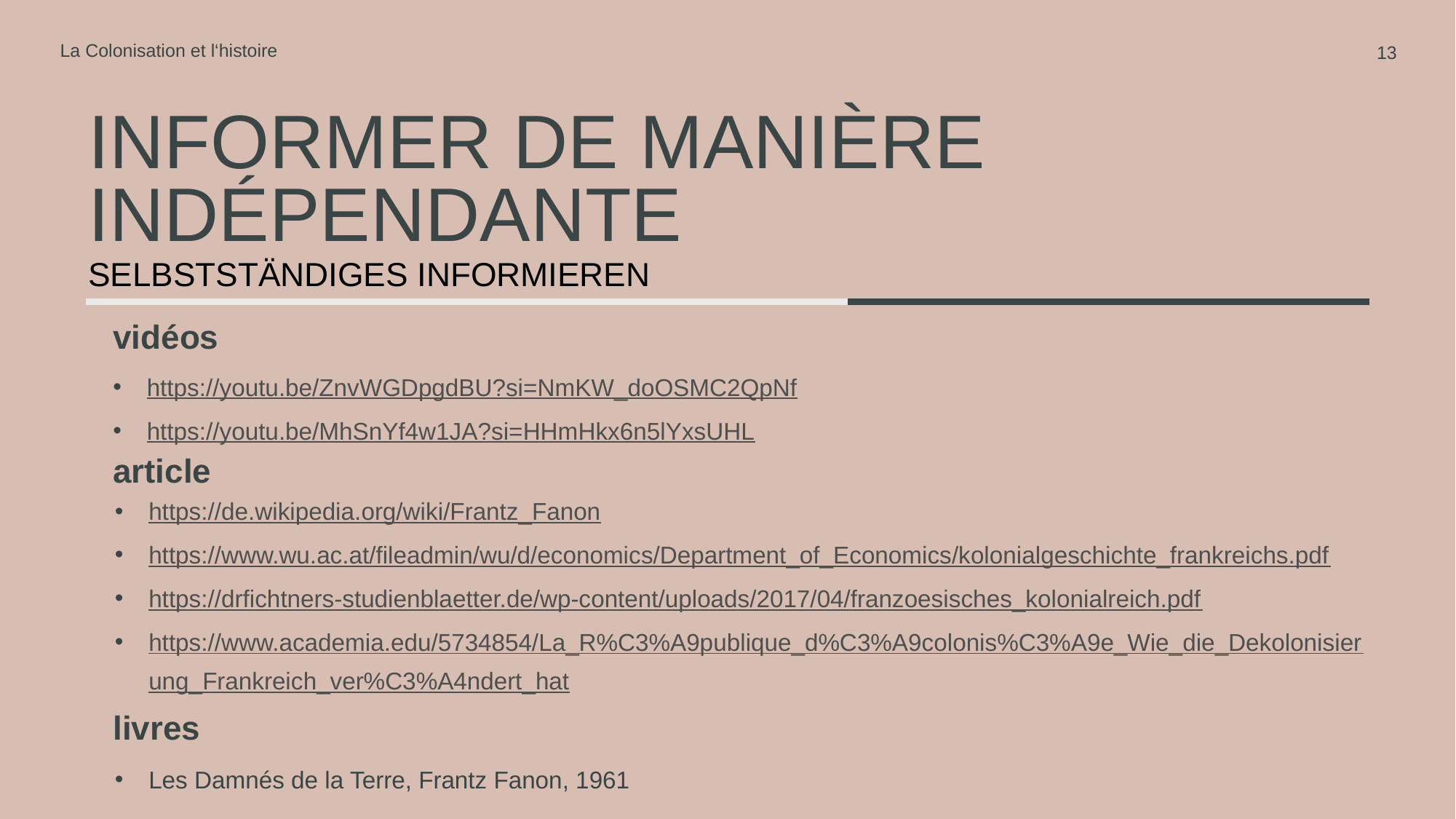

La Colonisation et l‘histoire
13
# Informer de Manière indépendante
SELBSTSTÄNDIGES INFORMIEREN
vidéos
https://youtu.be/ZnvWGDpgdBU?si=NmKW_doOSMC2QpNf
https://youtu.be/MhSnYf4w1JA?si=HHmHkx6n5lYxsUHL

article
https://de.wikipedia.org/wiki/Frantz_Fanon
https://www.wu.ac.at/fileadmin/wu/d/economics/Department_of_Economics/kolonialgeschichte_frankreichs.pdf
https://drfichtners-studienblaetter.de/wp-content/uploads/2017/04/franzoesisches_kolonialreich.pdf
https://www.academia.edu/5734854/La_R%C3%A9publique_d%C3%A9colonis%C3%A9e_Wie_die_Dekolonisierung_Frankreich_ver%C3%A4ndert_hat

livres
Les Damnés de la Terre, Frantz Fanon, 1961